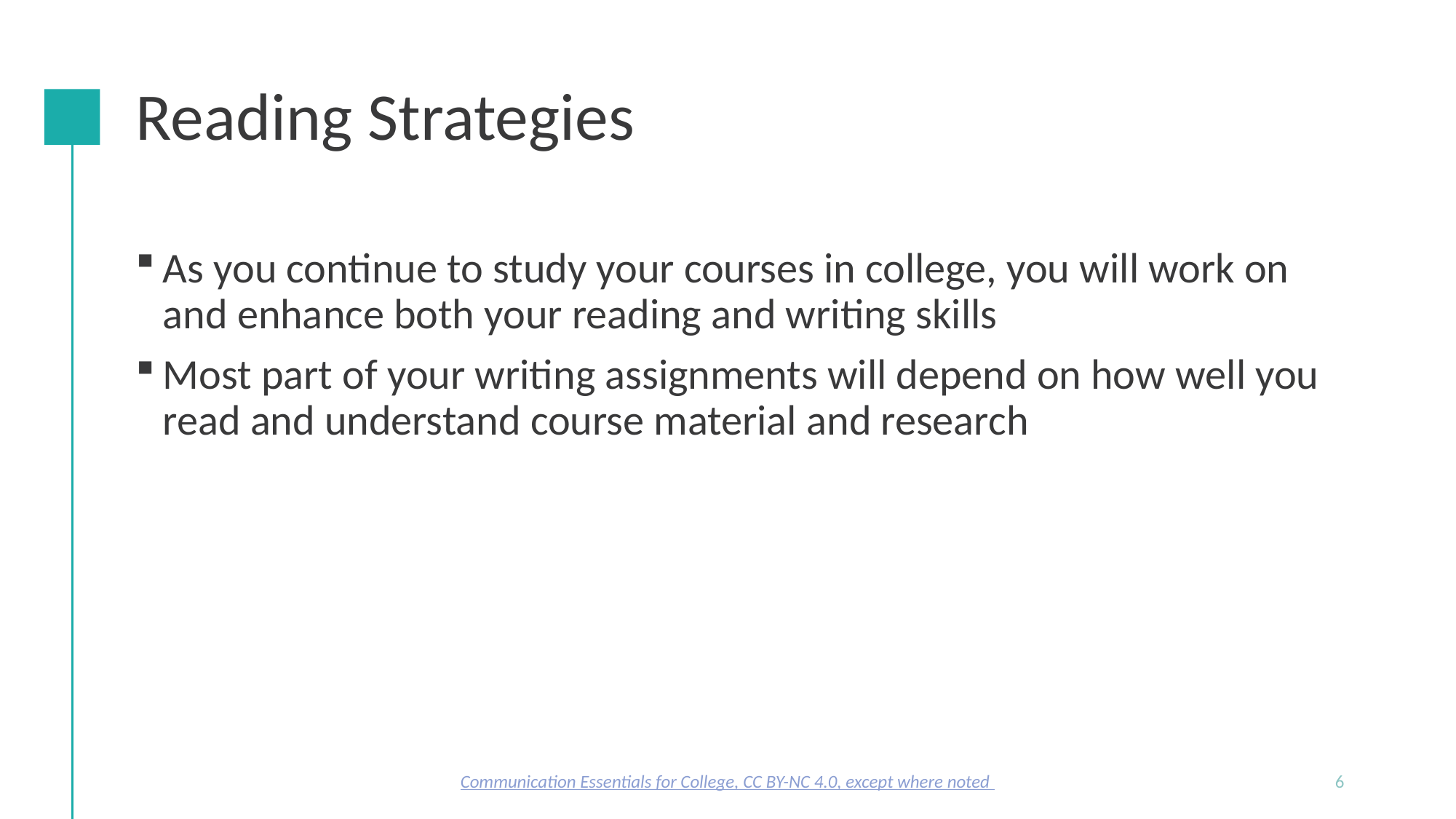

# Reading Strategies
As you continue to study your courses in college, you will work on and enhance both your reading and writing skills
Most part of your writing assignments will depend on how well you read and understand course material and research

Communication Essentials for College, CC BY-NC 4.0, except where noted
6